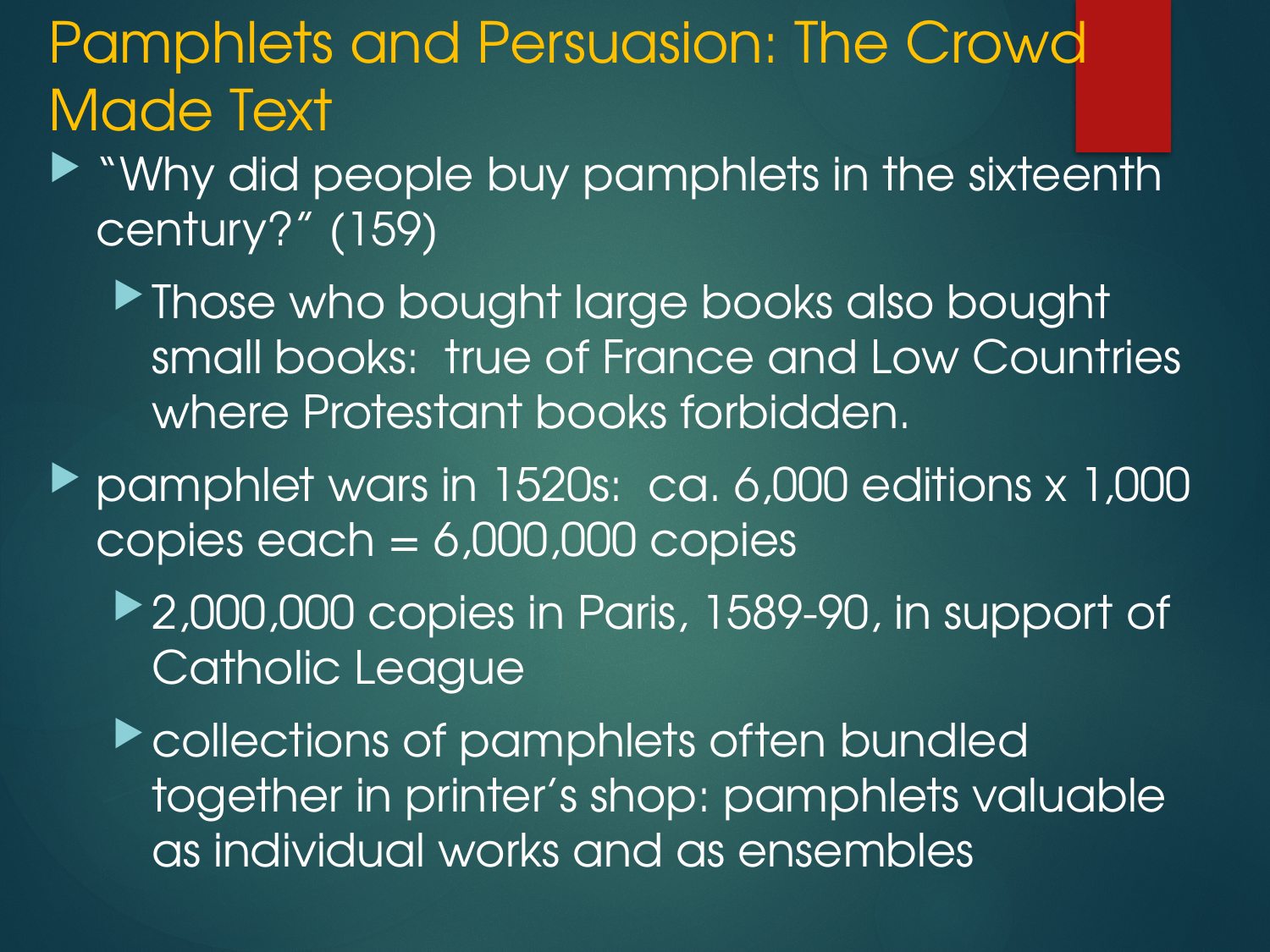

# Pamphlets and Persuasion: The Crowd Made Text
“Why did people buy pamphlets in the sixteenth century?” (159)
Those who bought large books also bought small books:  true of France and Low Countries where Protestant books forbidden.
pamphlet wars in 1520s:  ca. 6,000 editions x 1,000 copies each = 6,000,000 copies
2,000,000 copies in Paris, 1589-90, in support of Catholic League
collections of pamphlets often bundled together in printer’s shop: pamphlets valuable as individual works and as ensembles